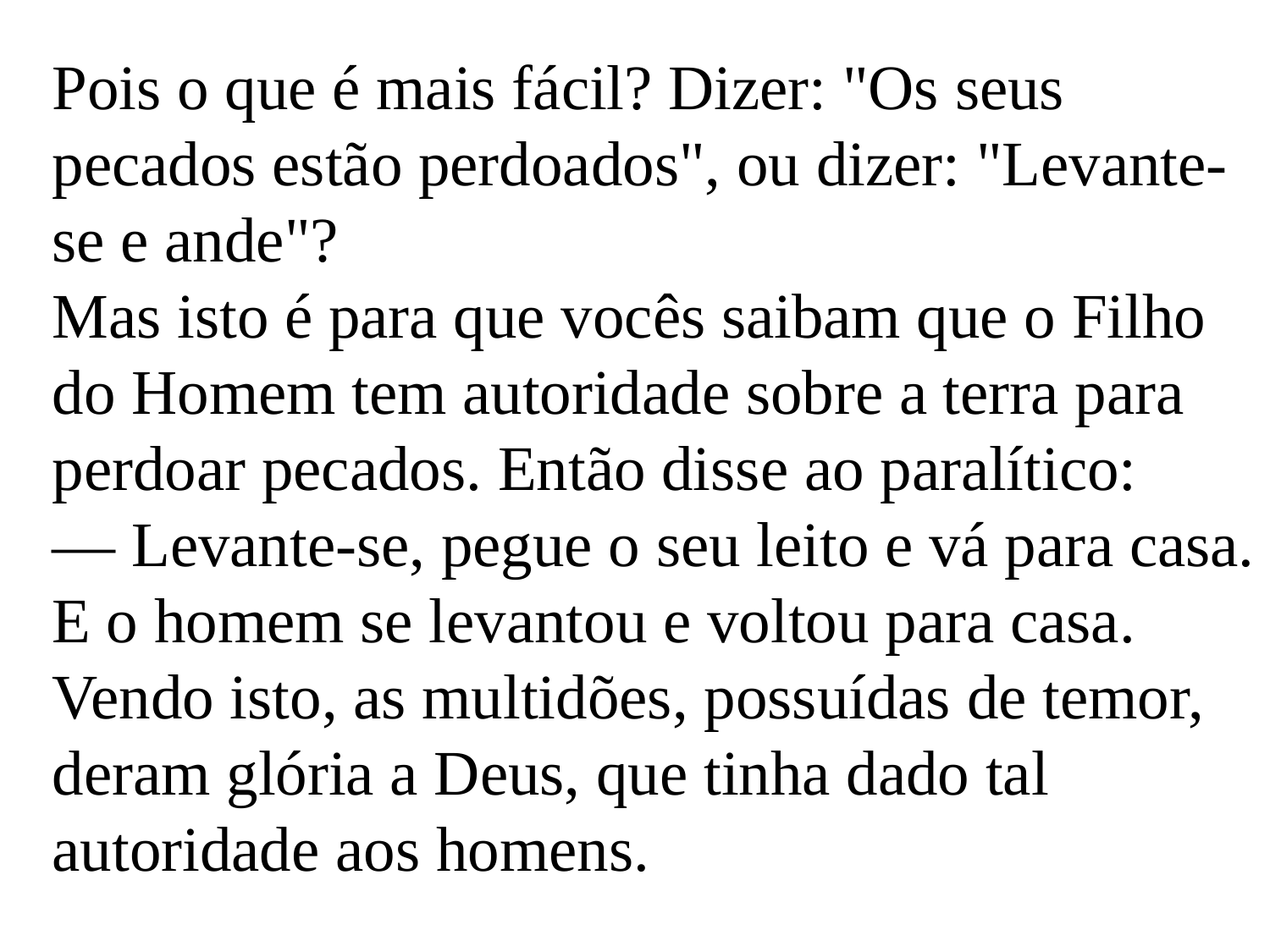

Pois o que é mais fácil? Dizer: "Os seus pecados estão perdoados", ou dizer: "Levante-se e ande"?
Mas isto é para que vocês saibam que o Filho do Homem tem autoridade sobre a terra para perdoar pecados. Então disse ao paralítico:
— Levante-se, pegue o seu leito e vá para casa.
E o homem se levantou e voltou para casa.
Vendo isto, as multidões, possuídas de temor, deram glória a Deus, que tinha dado tal autoridade aos homens.